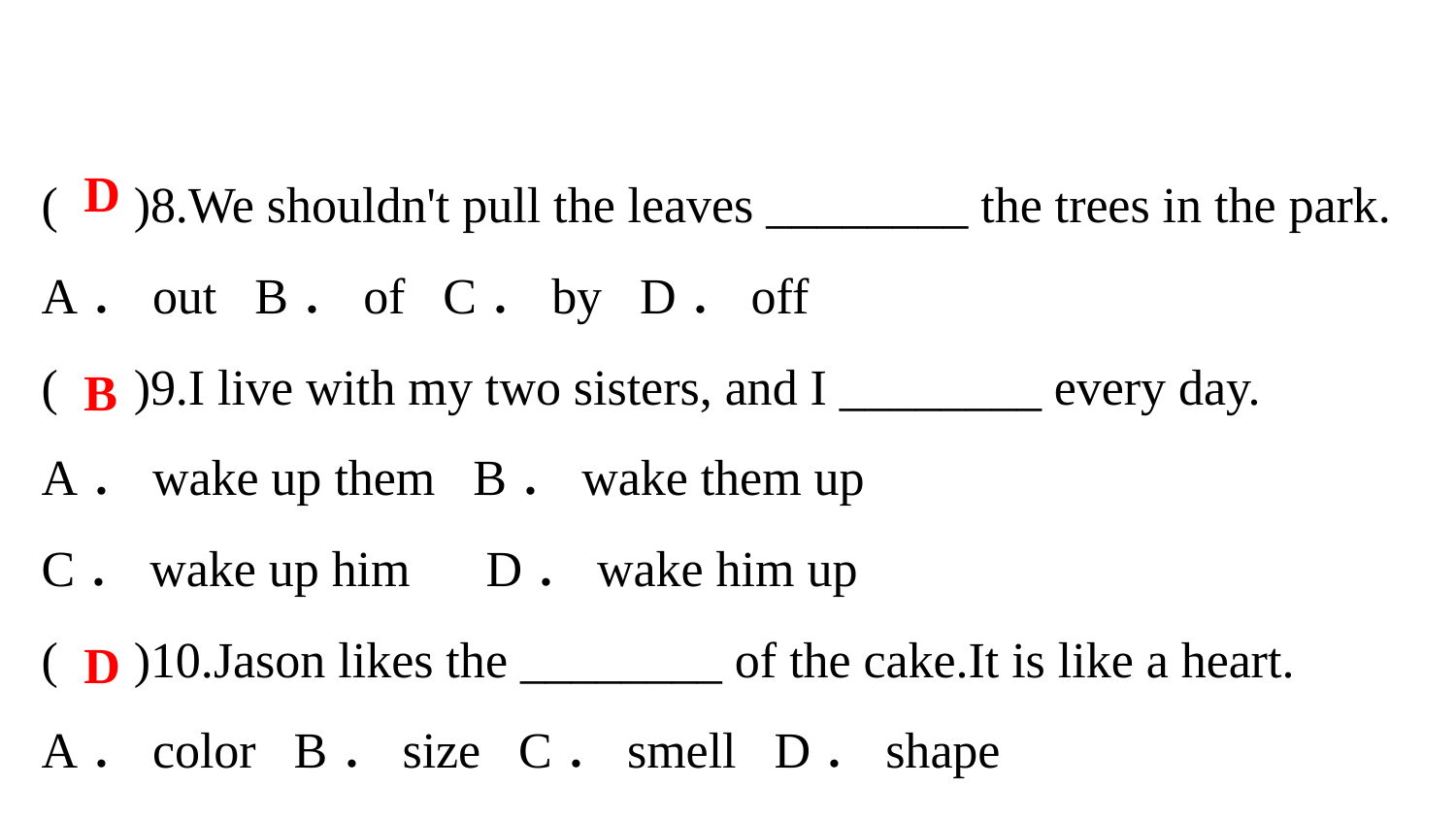

(      )8.We shouldn't pull the leaves ________ the trees in the park.
A．out   B．of   C．by   D．off
(      )9.I live with my two sisters, and I ________ every day.
A．wake up them   B．wake them up
C．wake up him      D．wake him up
(      )10.Jason likes the ________ of the cake.It is like a heart.
A．color   B．size   C．smell   D．shape
D
B
D